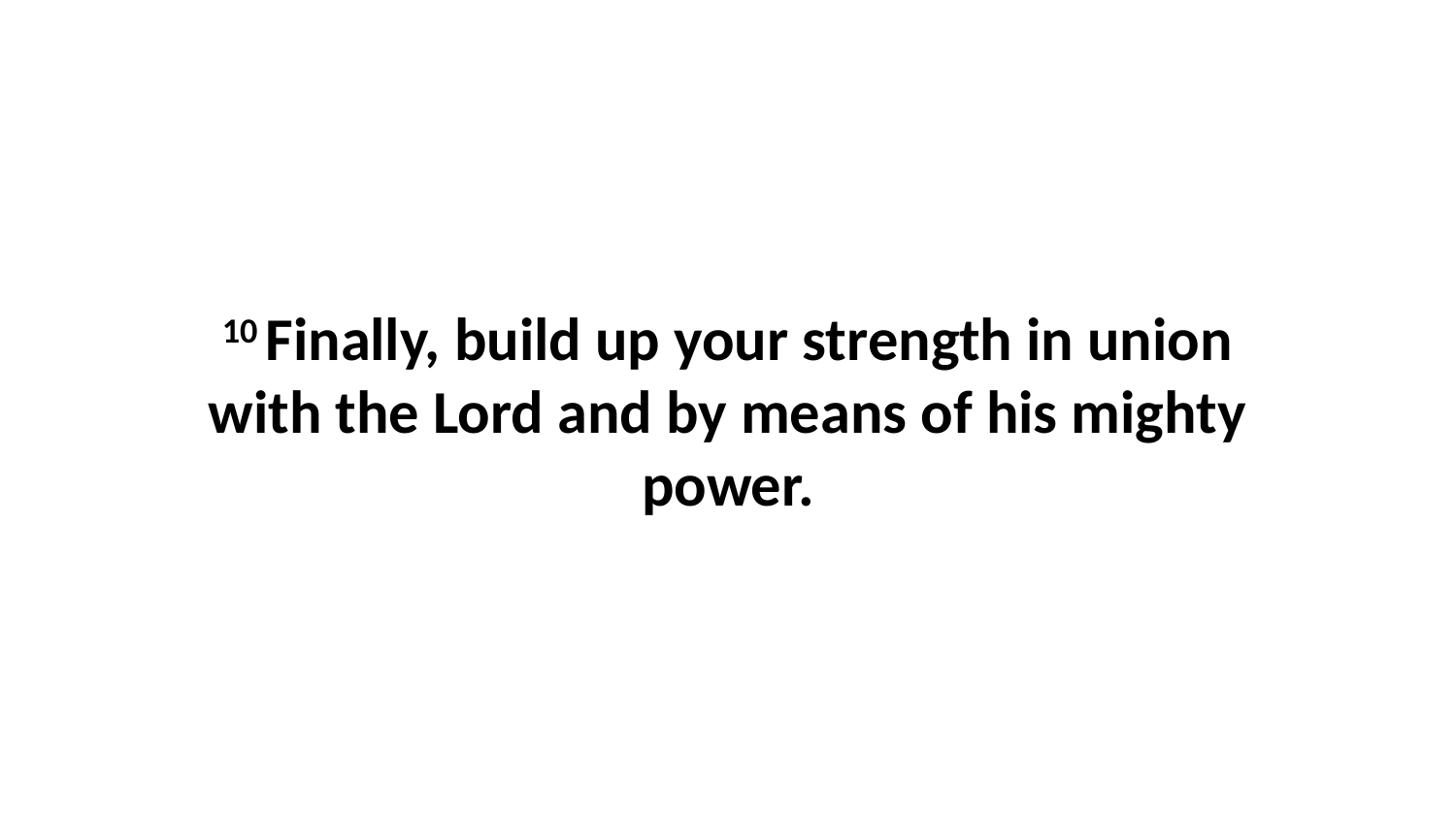

10 Finally, build up your strength in union with the Lord and by means of his mighty power.